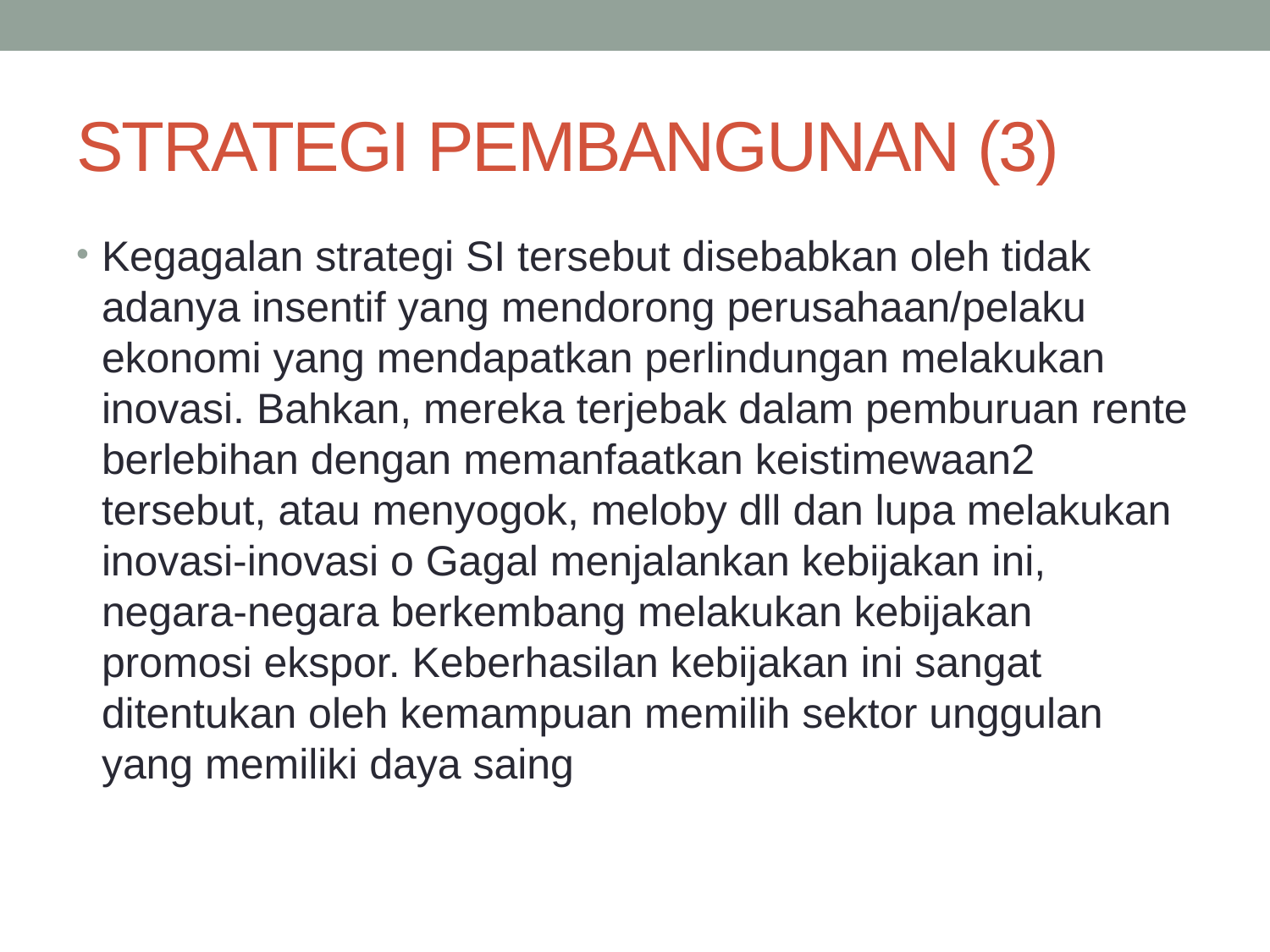

# STRATEGI PEMBANGUNAN (3)
Kegagalan strategi SI tersebut disebabkan oleh tidak adanya insentif yang mendorong perusahaan/pelaku ekonomi yang mendapatkan perlindungan melakukan inovasi. Bahkan, mereka terjebak dalam pemburuan rente berlebihan dengan memanfaatkan keistimewaan2 tersebut, atau menyogok, meloby dll dan lupa melakukan inovasi-inovasi o Gagal menjalankan kebijakan ini, negara-negara berkembang melakukan kebijakan promosi ekspor. Keberhasilan kebijakan ini sangat ditentukan oleh kemampuan memilih sektor unggulan yang memiliki daya saing